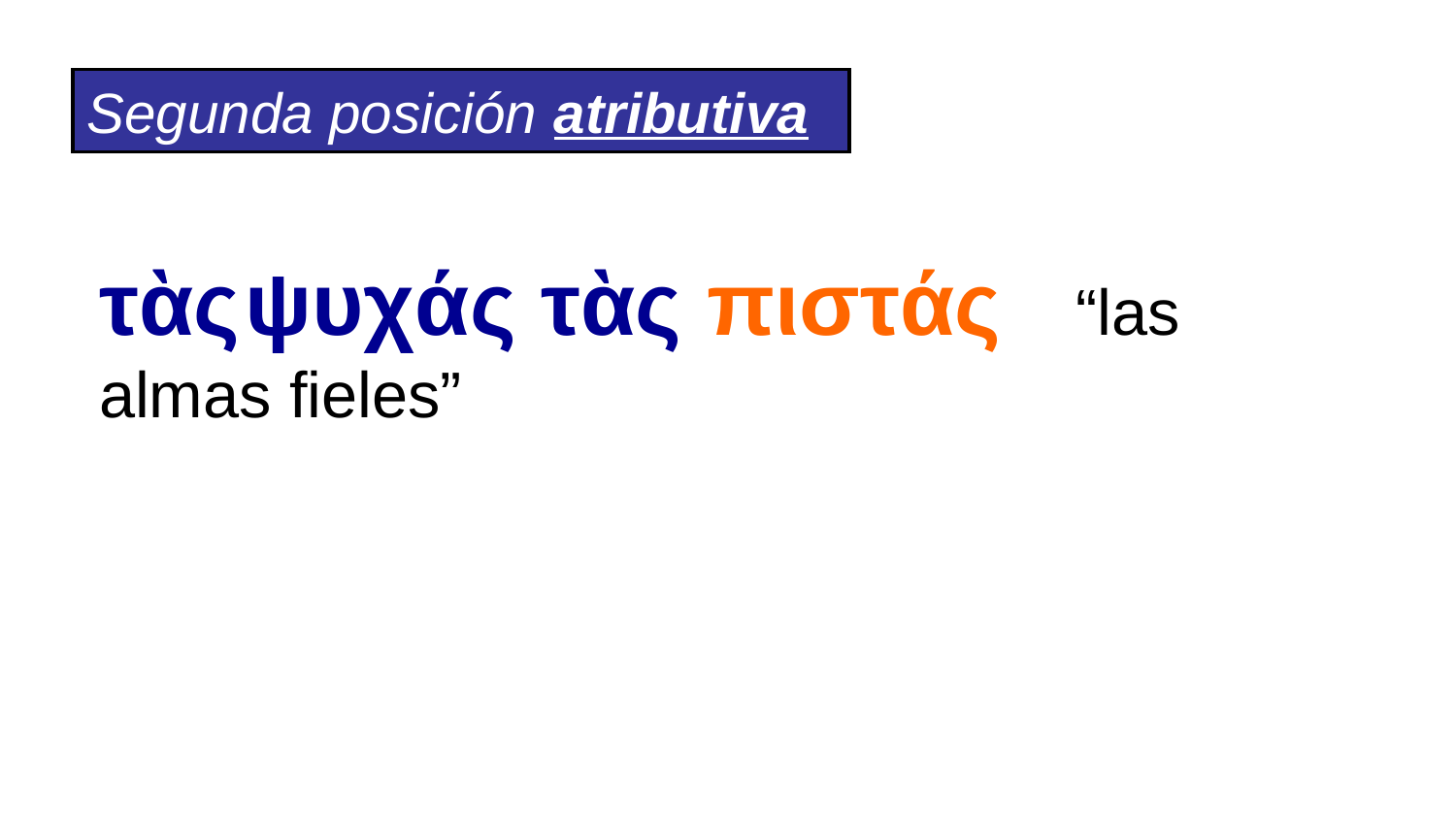

Segunda posición atributiva
τὰς	ψυχάς τὰς πιστάς   “las almas fieles”